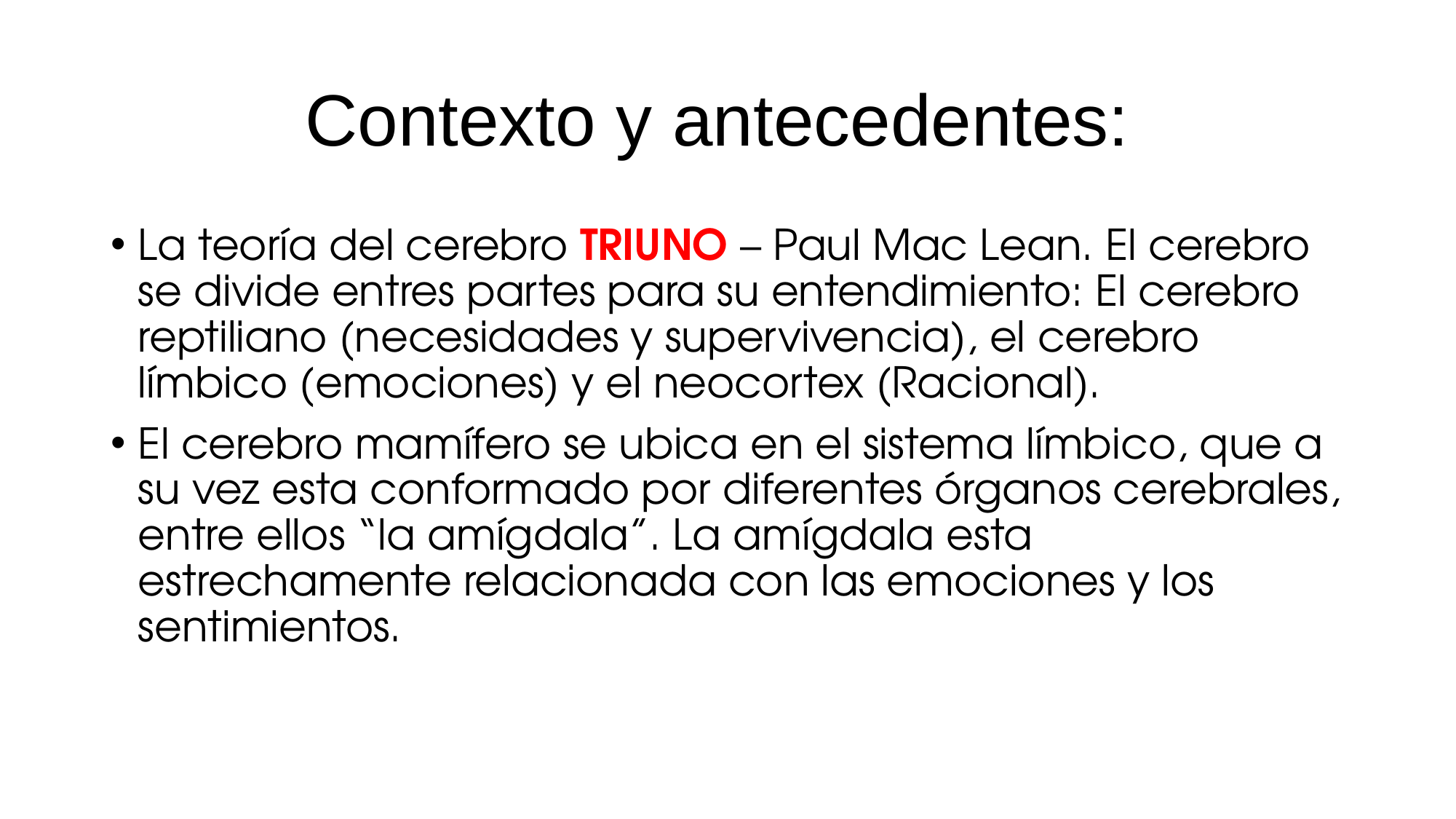

# Contexto y antecedentes:
La teoría del cerebro TRIUNO – Paul Mac Lean. El cerebro se divide entres partes para su entendimiento: El cerebro reptiliano (necesidades y supervivencia), el cerebro límbico (emociones) y el neocortex (Racional).
El cerebro mamífero se ubica en el sistema límbico, que a su vez esta conformado por diferentes órganos cerebrales, entre ellos “la amígdala”. La amígdala esta estrechamente relacionada con las emociones y los sentimientos.